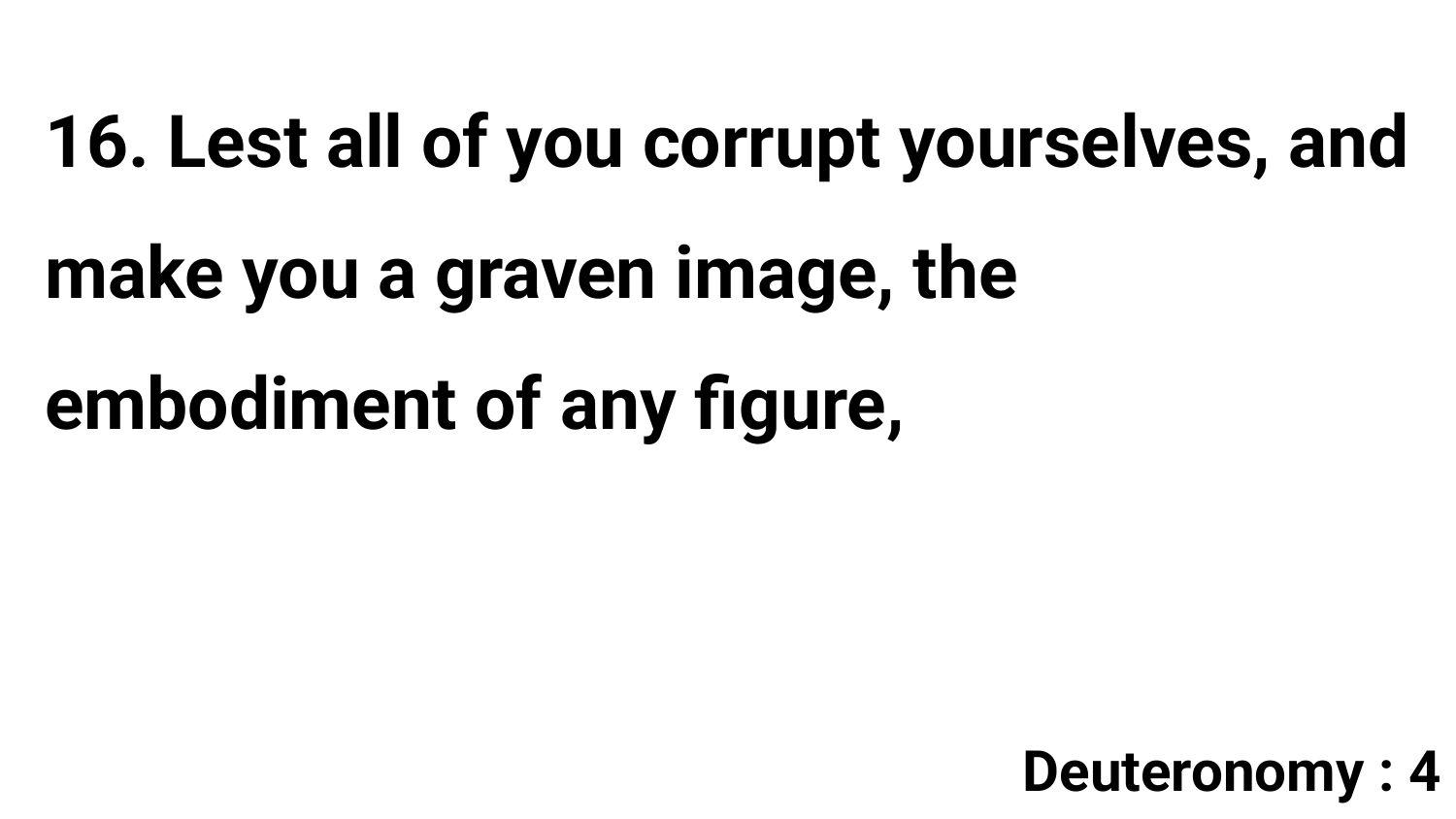

16. Lest all of you corrupt yourselves, and make you a graven image, the embodiment of any figure,
Deuteronomy : 4